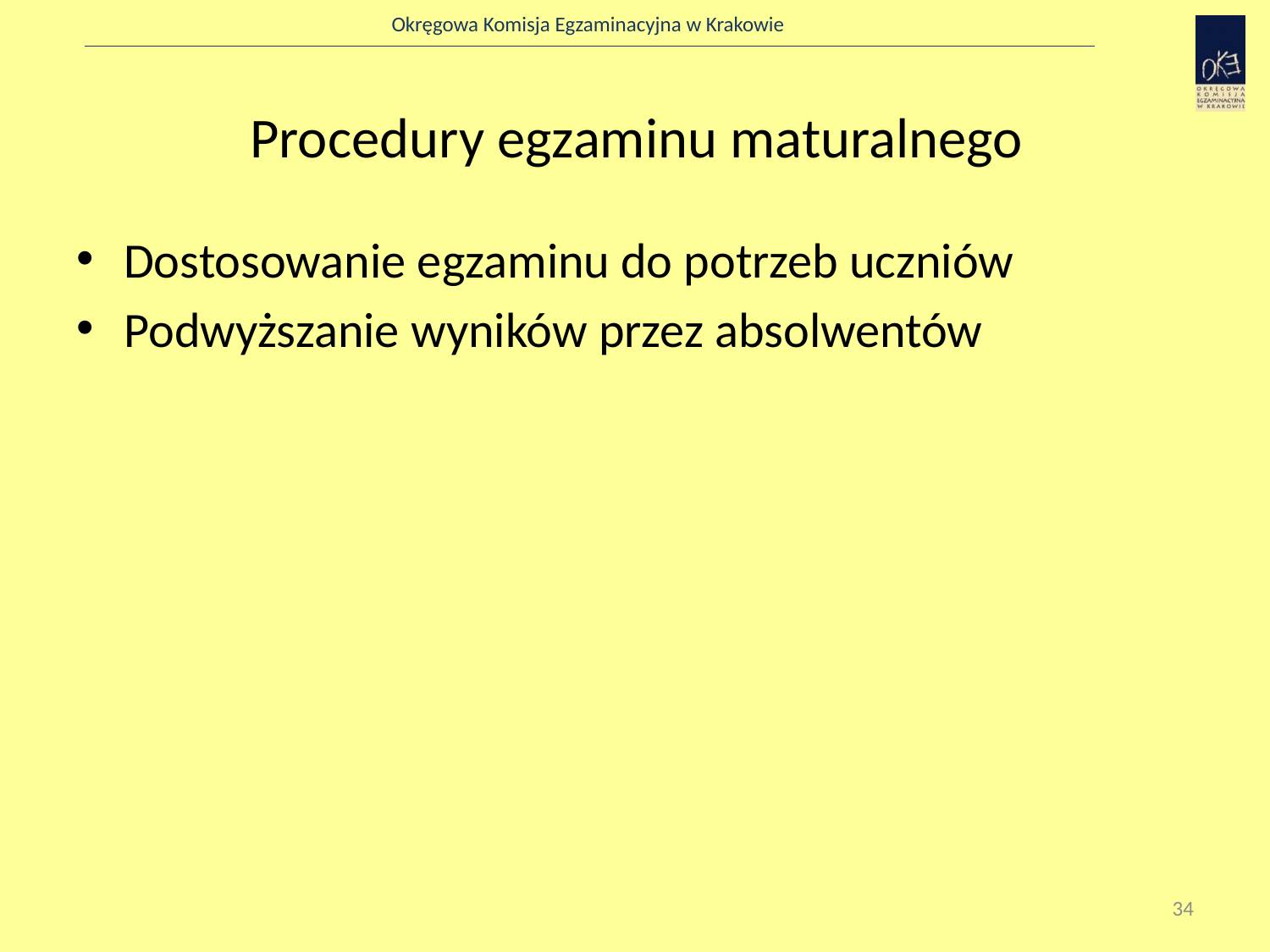

# Procedury egzaminu maturalnego
Dostosowanie egzaminu do potrzeb uczniów
Podwyższanie wyników przez absolwentów
34